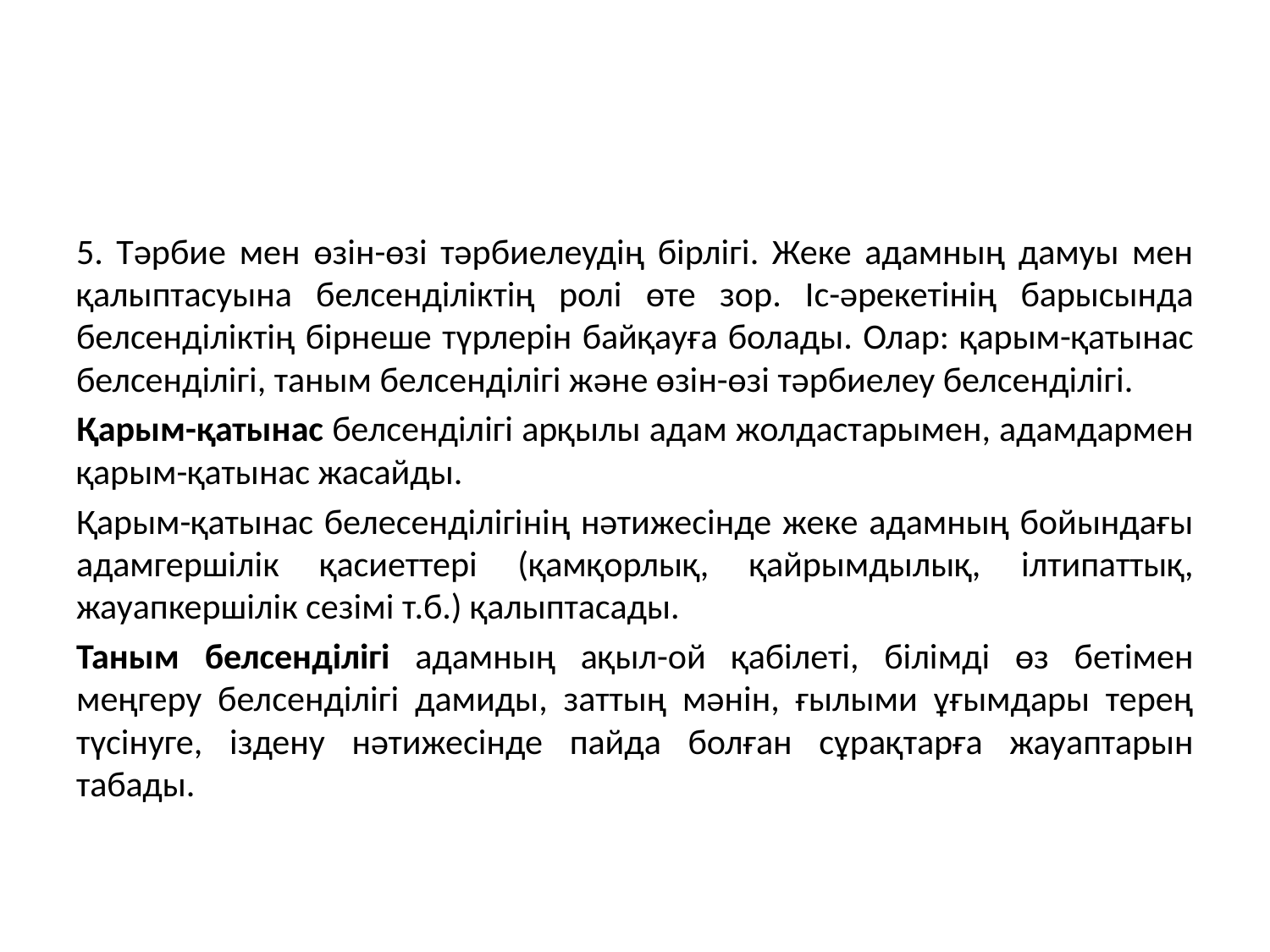

#
5. Тәрбие мен өзін-өзі тәрбиелеудің бірлігі. Жеке адамның дамуы мен қалыптасуына белсенділіктің ролі өте зор. Іс-әрекетінің барысында белсенділіктің бірнеше түрлерін байқауға болады. Олар: қарым-қатынас белсенділігі, таным белсенділігі және өзін-өзі тәрбиелеу белсенділігі.
Қарым-қатынас белсенділігі арқылы адам жолдастарымен, адамдармен қарым-қатынас жасайды.
Қарым-қатынас белесенділігінің нәтижесінде жеке адамның бойындағы адамгершілік қасиеттері (қамқорлық, қайрымдылық, ілтипаттық, жауапкершілік сезімі т.б.) қалыптасады.
Таным белсенділігі адамның ақыл-ой қабілеті, білімді өз бетімен меңгеру белсенділігі дамиды, заттың мәнін, ғылыми ұғымдары терең түсінуге, іздену нәтижесінде пайда болған сұрақтарға жауаптарын табады.